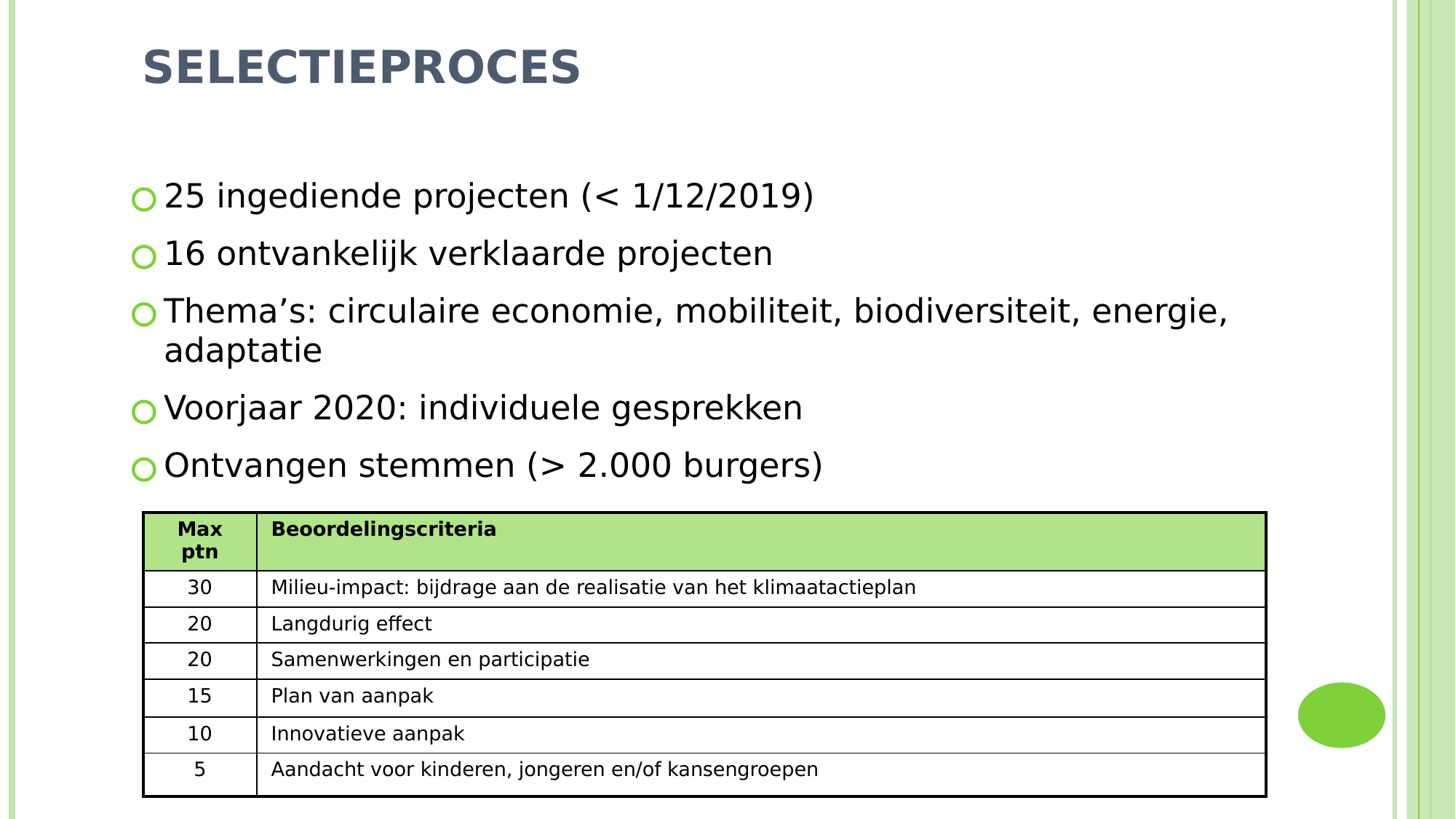

Selectieproces
25 ingediende projecten (< 1/12/2019)
16 ontvankelijk verklaarde projecten
Thema’s: circulaire economie, mobiliteit, biodiversiteit, energie, adaptatie
Voorjaar 2020: individuele gesprekken
Ontvangen stemmen (> 2.000 burgers)

| Max ptn | Beoordelingscriteria |
| --- | --- |
| 30 | Milieu-impact: bijdrage aan de realisatie van het klimaatactieplan |
| 20 | Langdurig effect |
| 20 | Samenwerkingen en participatie |
| 15 | Plan van aanpak |
| 10 | Innovatieve aanpak |
| 5 | Aandacht voor kinderen, jongeren en/of kansengroepen |